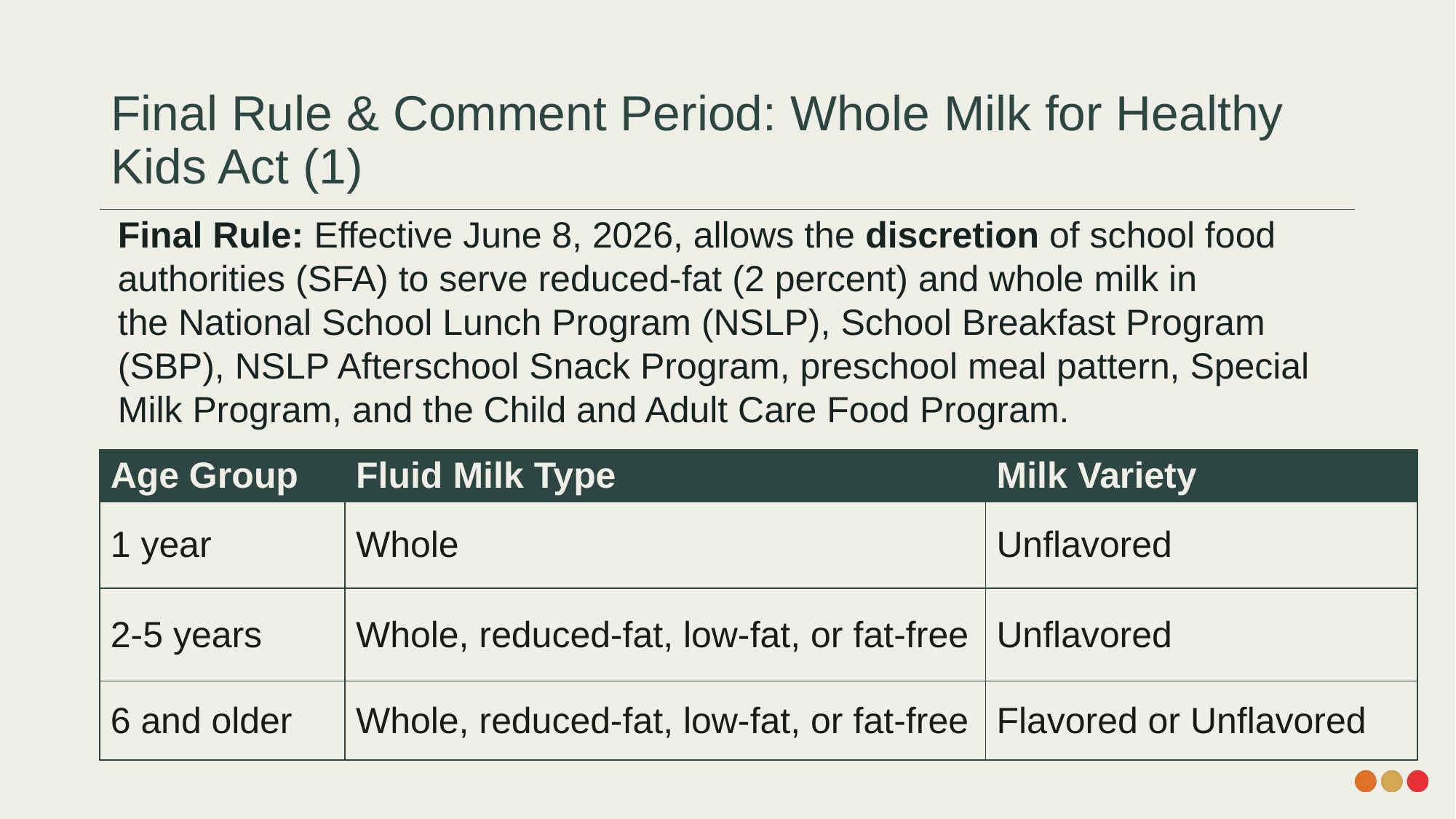

# Final Rule & Comment Period: Whole Milk for Healthy Kids Act (1)
Final Rule: Effective June 8, 2026, allows the discretion of school food authorities (SFA) to serve reduced-fat (2 percent) and whole milk in the National School Lunch Program (NSLP), School Breakfast Program (SBP), NSLP Afterschool Snack Program, preschool meal pattern, Special Milk Program, and the Child and Adult Care Food Program.

| Age Group | Fluid Milk Type | Milk Variety |
| --- | --- | --- |
| 1 year | Whole | Unflavored |
| 2-5 years | Whole, reduced-fat, low-fat, or fat-free | Unflavored |
| 6 and older | Whole, reduced-fat, low-fat, or fat-free | Flavored or Unflavored |